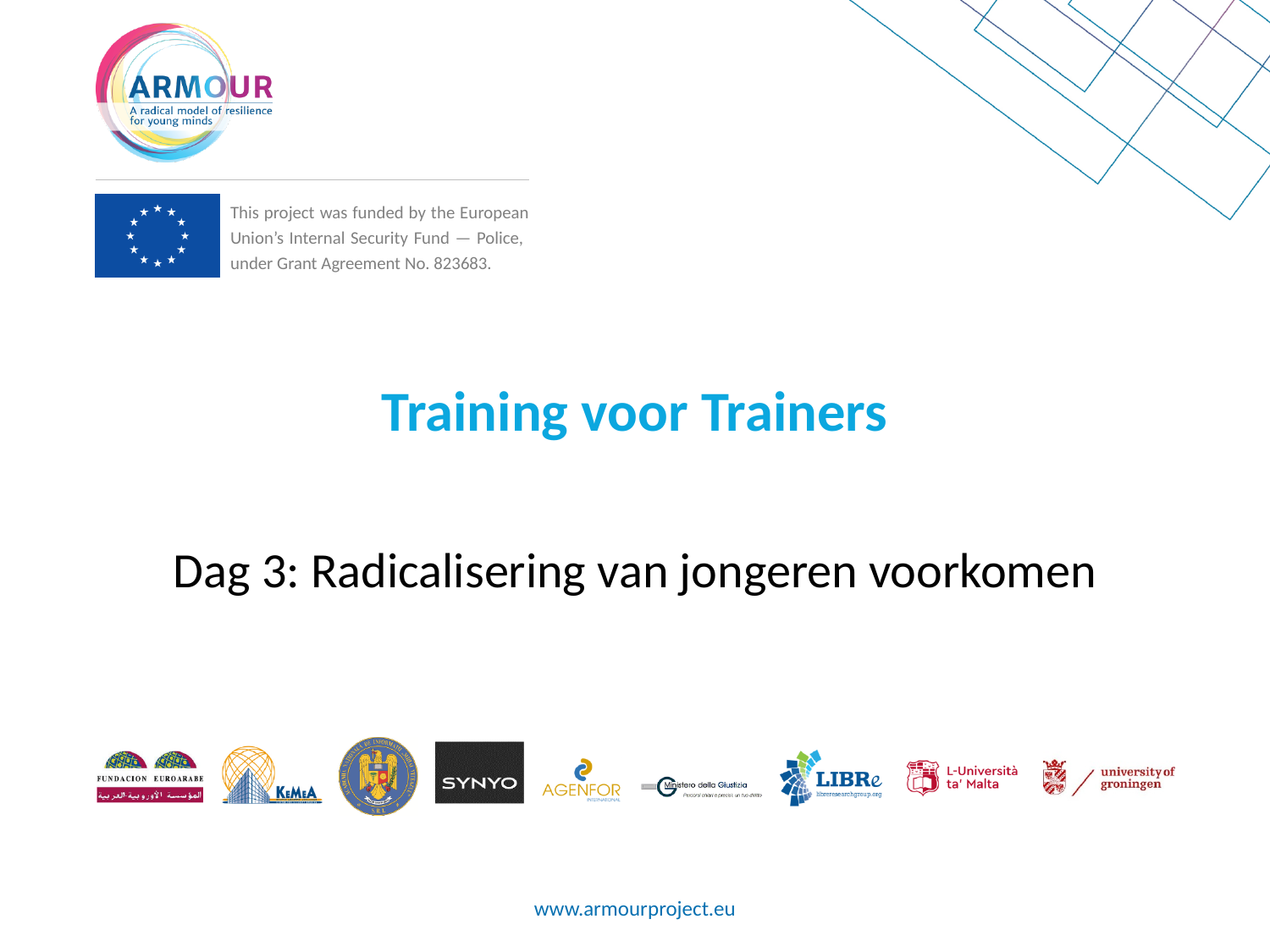

# Training voor Trainers
Dag 3: Radicalisering van jongeren voorkomen
www.armourproject.eu